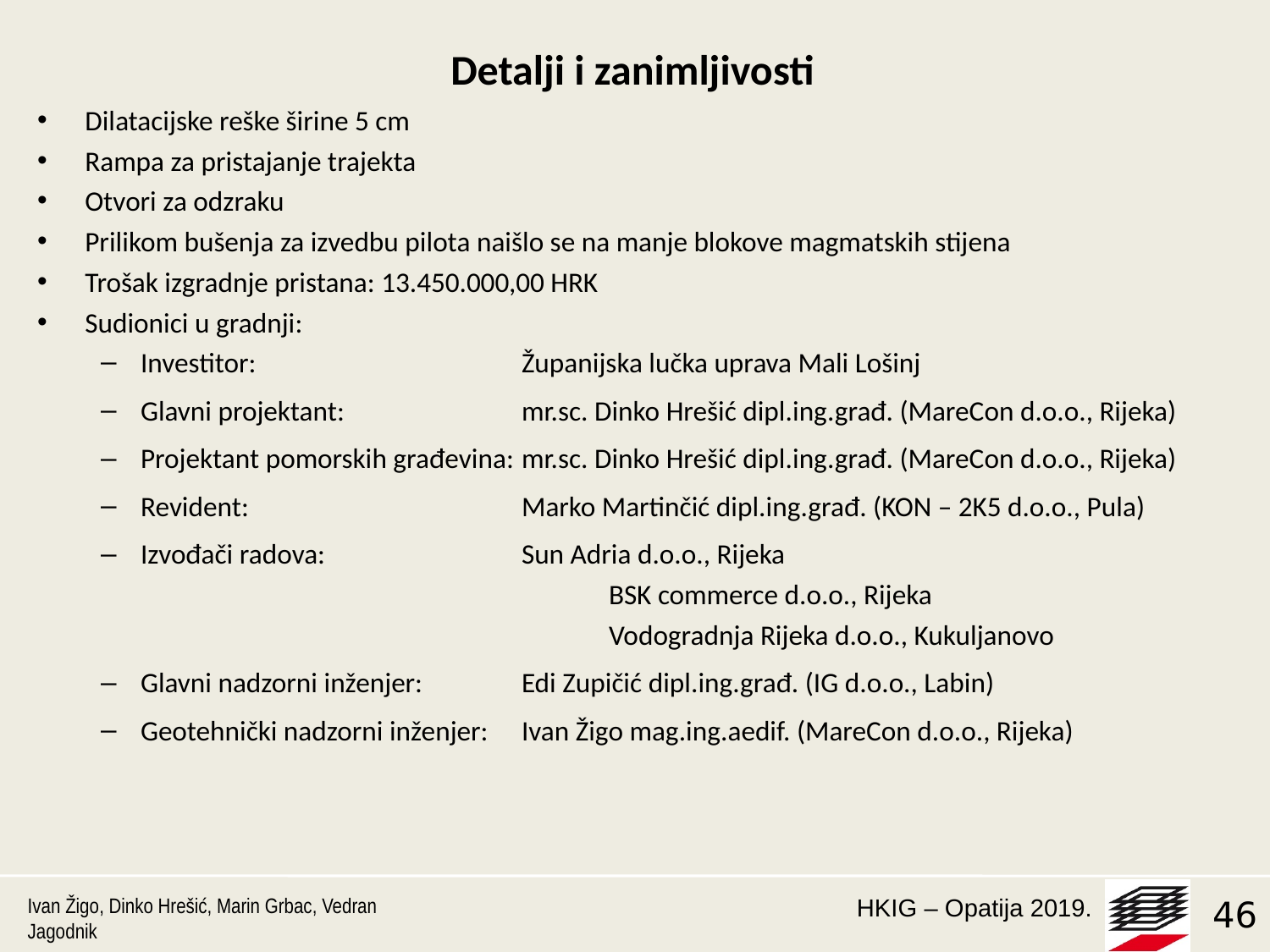

Detalji i zanimljivosti
Dilatacijske reške širine 5 cm
Rampa za pristajanje trajekta
Otvori za odzraku
Prilikom bušenja za izvedbu pilota naišlo se na manje blokove magmatskih stijena
Trošak izgradnje pristana: 13.450.000,00 HRK
Sudionici u gradnji:
Investitor:			Županijska lučka uprava Mali Lošinj
Glavni projektant:		mr.sc. Dinko Hrešić dipl.ing.građ. (MareCon d.o.o., Rijeka)
Projektant pomorskih građevina: 	mr.sc. Dinko Hrešić dipl.ing.građ. (MareCon d.o.o., Rijeka)
Revident: 			Marko Martinčić dipl.ing.građ. (KON – 2K5 d.o.o., Pula)
Izvođači radova:		Sun Adria d.o.o., Rijeka
				BSK commerce d.o.o., Rijeka
				Vodogradnja Rijeka d.o.o., Kukuljanovo
Glavni nadzorni inženjer: 	Edi Zupičić dipl.ing.građ. (IG d.o.o., Labin)
Geotehnički nadzorni inženjer:	Ivan Žigo mag.ing.aedif. (MareCon d.o.o., Rijeka)

Ivan Žigo, Dinko Hrešić, Marin Grbac, Vedran Jagodnik
46